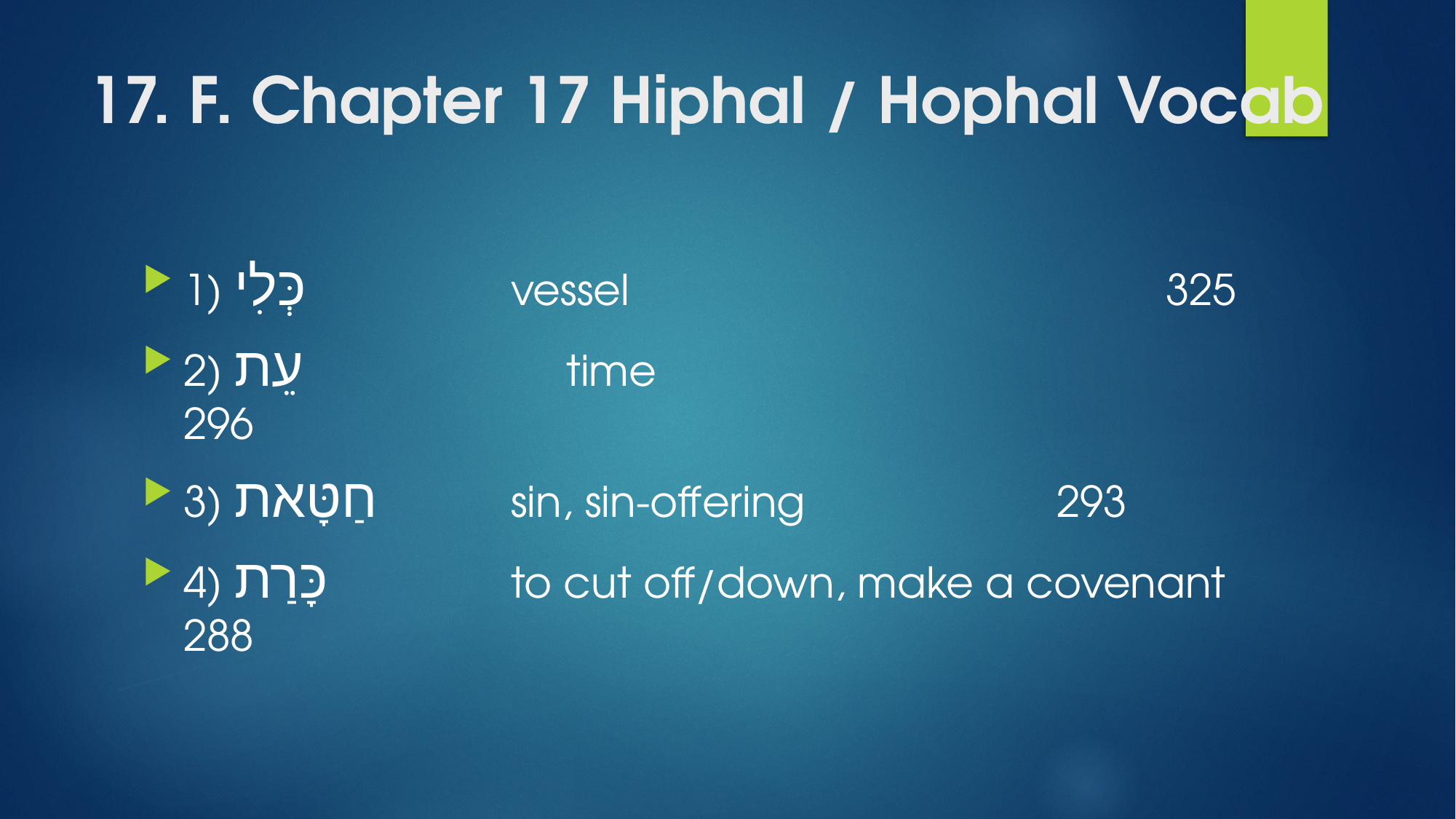

# 17. F. Chapter 17 Hiphal / Hophal Vocab
1) כְּלִי 		vessel 					325
2) עֵת 		     time 					      296
3) חַטָּאת		sin, sin-offering 			293
4) כָּרַת 		to cut off/down, make a covenant 	288